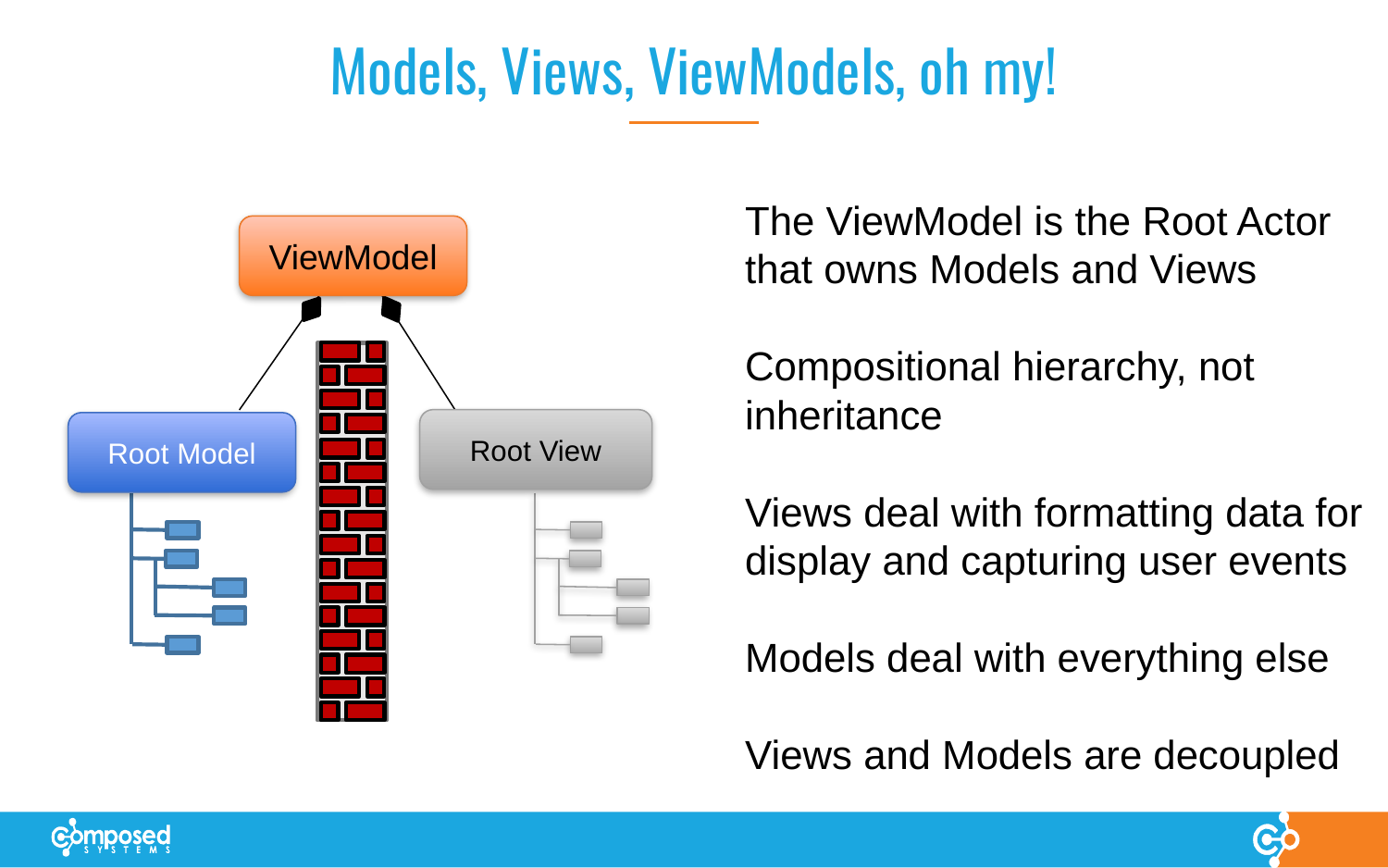

# Models, Views, ViewModels, oh my!
The ViewModel is the Root Actor that owns Models and Views

Compositional hierarchy, not inheritance

Views deal with formatting data for display and capturing user events

Models deal with everything else

Views and Models are decoupled
ViewModel

Root View
Root Model